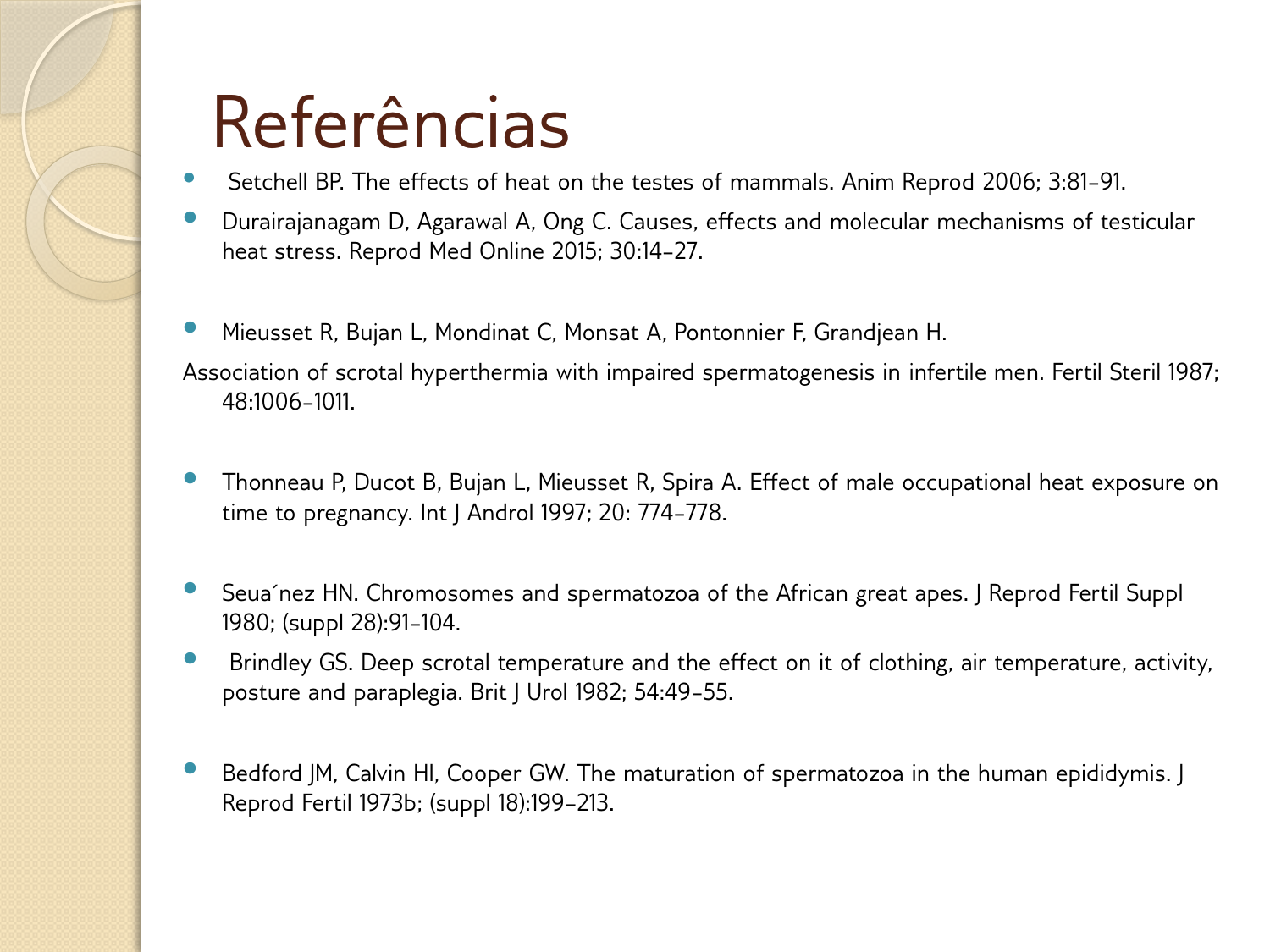

# Referências
 Setchell BP. The effects of heat on the testes of mammals. Anim Reprod 2006; 3:81–91.
Durairajanagam D, Agarawal A, Ong C. Causes, effects and molecular mechanisms of testicular heat stress. Reprod Med Online 2015; 30:14–27.

Mieusset R, Bujan L, Mondinat C, Monsat A, Pontonnier F, Grandjean H.
Association of scrotal hyperthermia with impaired spermatogenesis in infertile men. Fertil Steril 1987; 48:1006–1011.

Thonneau P, Ducot B, Bujan L, Mieusset R, Spira A. Effect of male occupational heat exposure on time to pregnancy. Int J Androl 1997; 20: 774–778.

Seua´nez HN. Chromosomes and spermatozoa of the African great apes. J Reprod Fertil Suppl 1980; (suppl 28):91–104.
 Brindley GS. Deep scrotal temperature and the effect on it of clothing, air temperature, activity, posture and paraplegia. Brit J Urol 1982; 54:49–55.

Bedford JM, Calvin HI, Cooper GW. The maturation of spermatozoa in the human epididymis. J Reprod Fertil 1973b; (suppl 18):199–213.